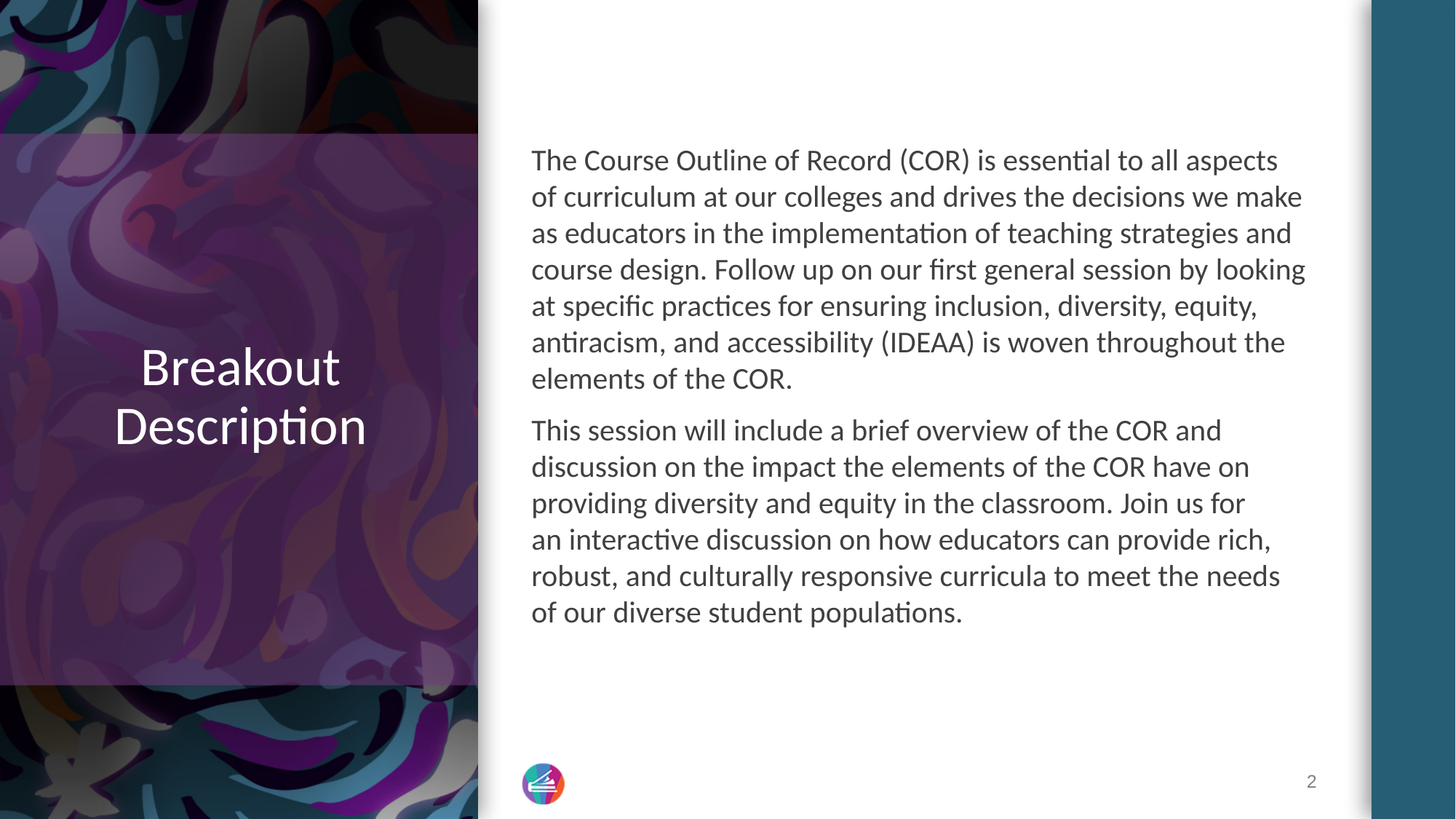

The Course Outline of Record (COR) is essential to all aspects of curriculum at our colleges and drives the decisions we make as educators in the implementation of teaching strategies and course design. Follow up on our first general session by looking at specific practices for ensuring inclusion, diversity, equity, antiracism, and accessibility (IDEAA) is woven throughout the elements of the COR.
This session will include a brief overview of the COR and discussion on the impact the elements of the COR have on providing diversity and equity in the classroom. Join us for an interactive discussion on how educators can provide rich, robust, and culturally responsive curricula to meet the needs of our diverse student populations.
# Breakout Description
2